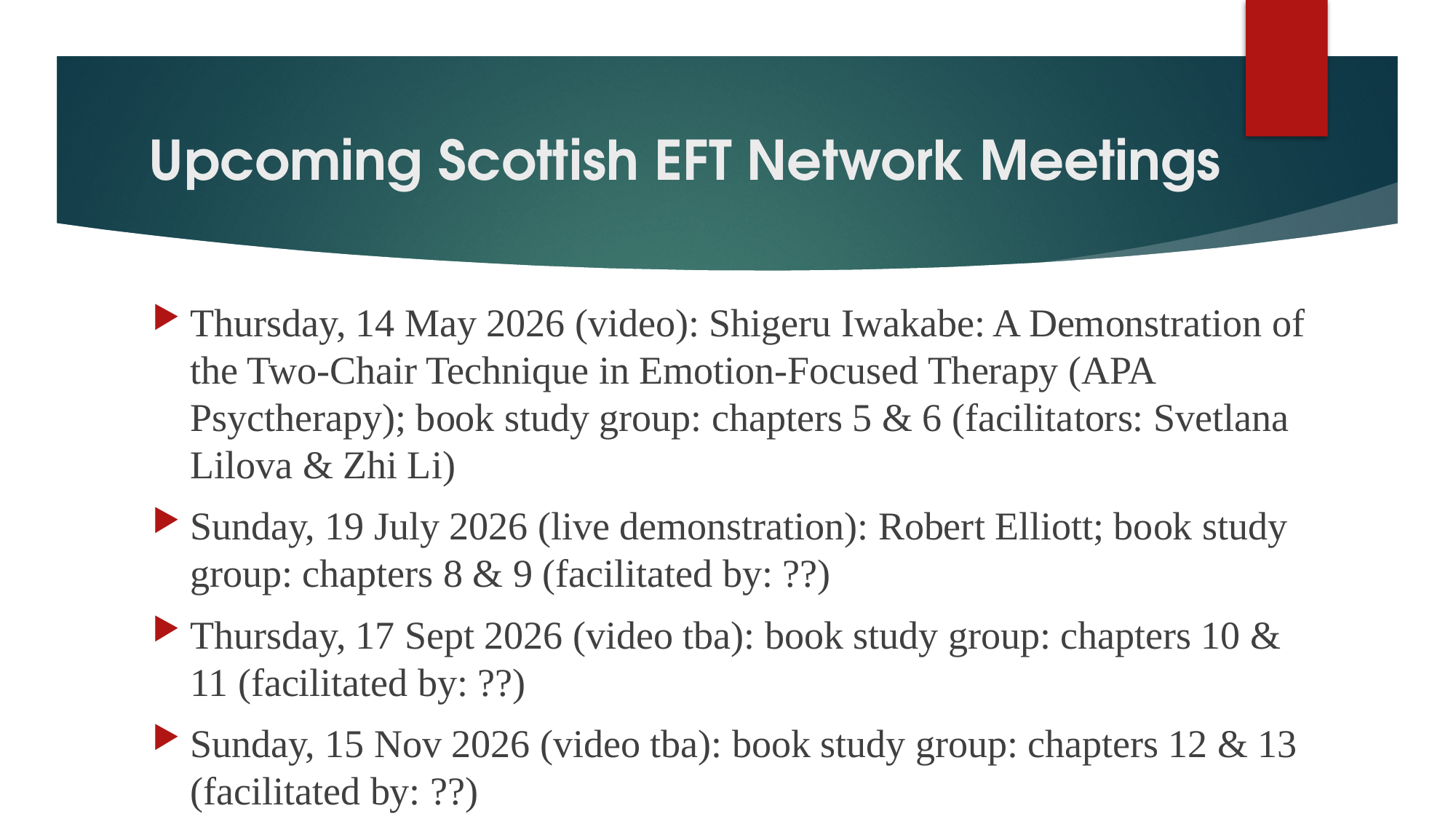

# Upcoming Scottish EFT Network Meetings
Thursday, 14 May 2026 (video): Shigeru Iwakabe: A Demonstration of the Two-Chair Technique in Emotion-Focused Therapy (APA Psyctherapy); book study group: chapters 5 & 6 (facilitators: Svetlana Lilova & Zhi Li)
Sunday, 19 July 2026 (live demonstration): Robert Elliott; book study group: chapters 8 & 9 (facilitated by: ??)
Thursday, 17 Sept 2026 (video tba): book study group: chapters 10 & 11 (facilitated by: ??)
Sunday, 15 Nov 2026 (video tba): book study group: chapters 12 & 13 (facilitated by: ??)